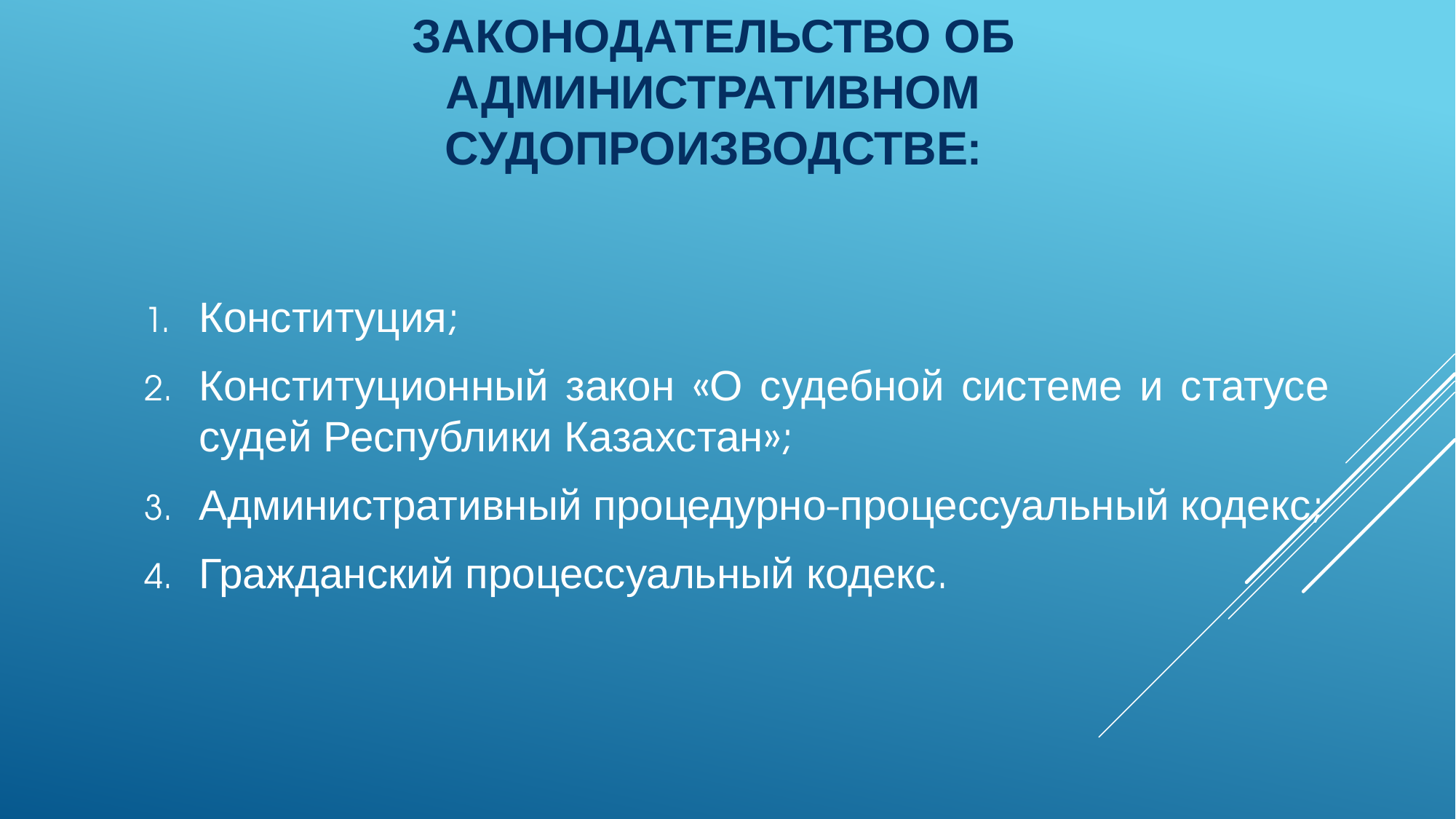

# Законодательство об административном судопроизводстве:
Конституция;
Конституционный закон «О судебной системе и статусе судей Республики Казахстан»;
Административный процедурно-процессуальный кодекс;
Гражданский процессуальный кодекс.